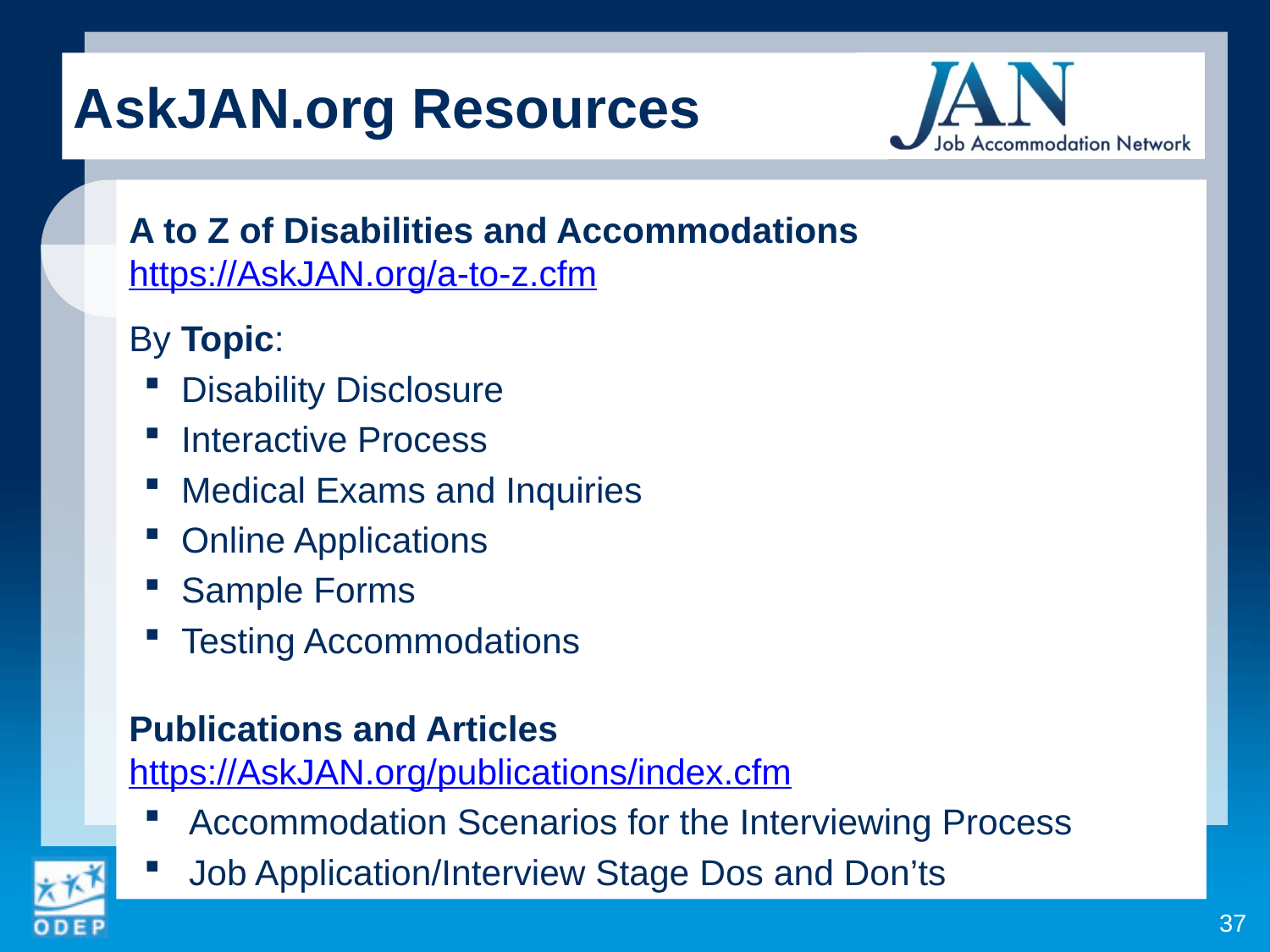

AskJAN.org Resources

A to Z of Disabilities and Accommodations
https://AskJAN.org/a-to-z.cfm
By Topic:
Disability Disclosure
Interactive Process
Medical Exams and Inquiries
Online Applications
Sample Forms
Testing Accommodations

Publications and Articles
https://AskJAN.org/publications/index.cfm
Accommodation Scenarios for the Interviewing Process
Job Application/Interview Stage Dos and Don’ts
37